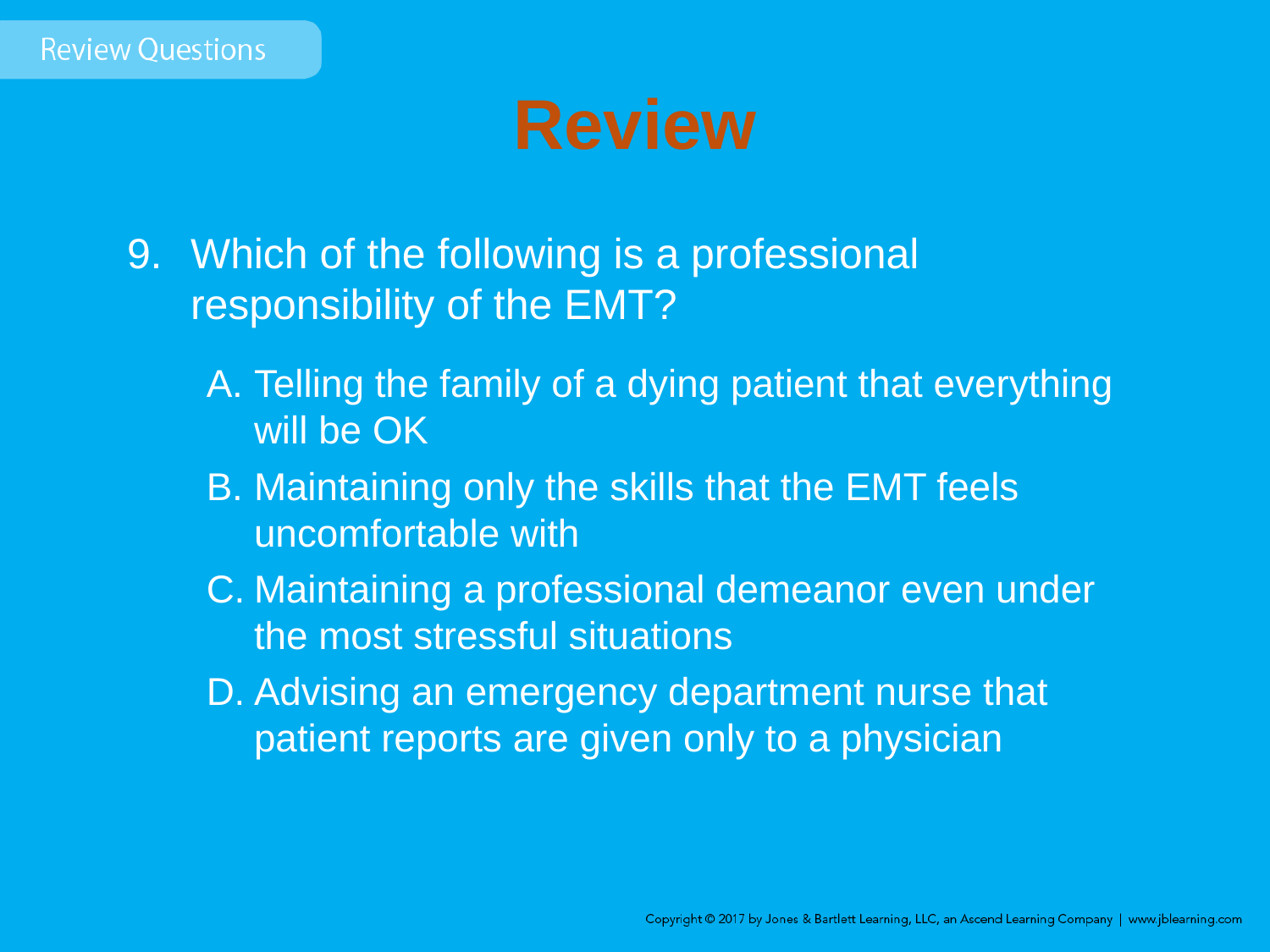

# Review
Which of the following is a professional responsibility of the EMT?
Telling the family of a dying patient that everything
will be OK
Maintaining only the skills that the EMT feels uncomfortable with
Maintaining a professional demeanor even under the most stressful situations
Advising an emergency department nurse that patient reports are given only to a physician